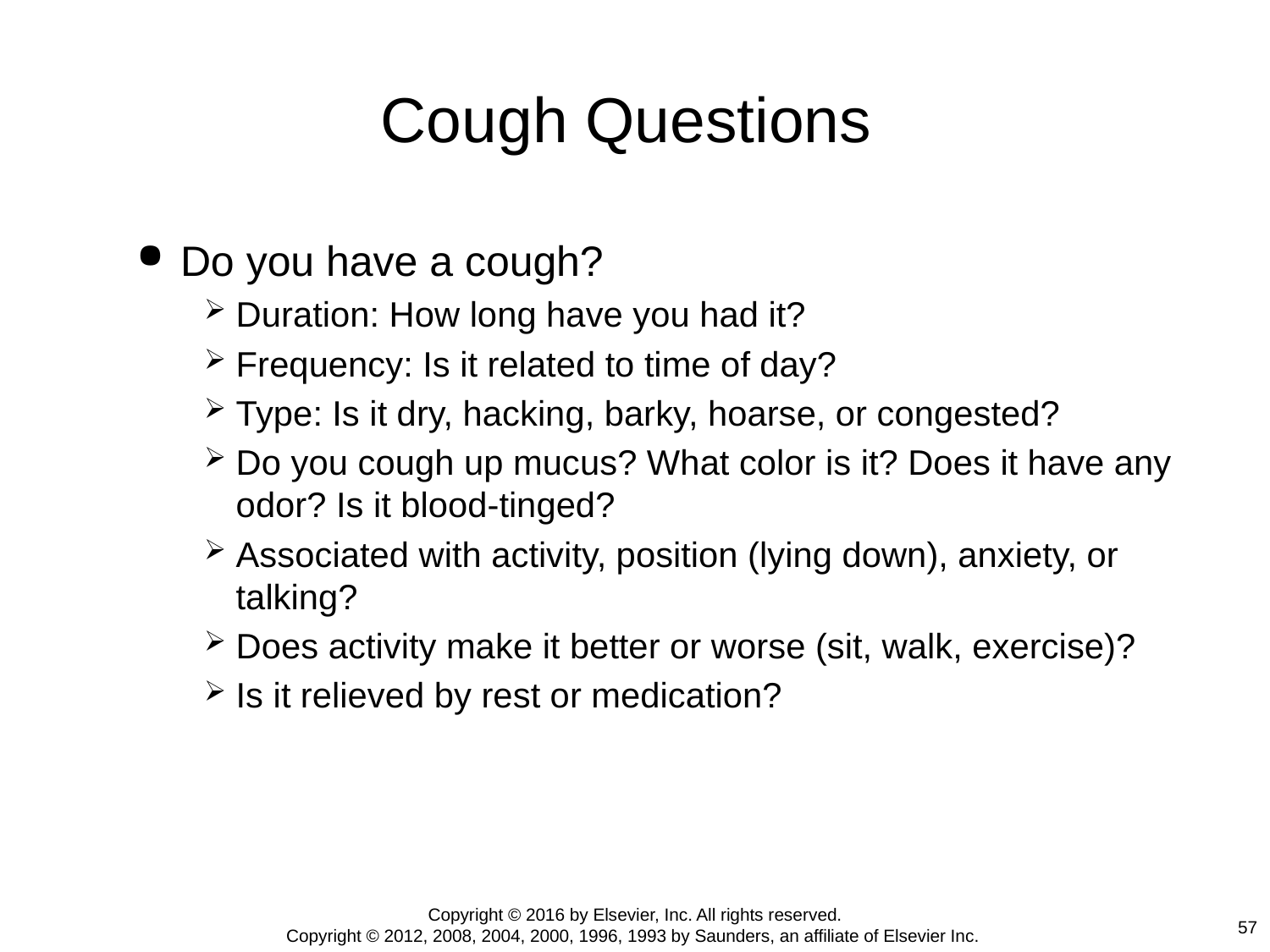

# Cough Questions
Do you have a cough?
Duration: How long have you had it?
Frequency: Is it related to time of day?
Type: Is it dry, hacking, barky, hoarse, or congested?
Do you cough up mucus? What color is it? Does it have any odor? Is it blood-tinged?
Associated with activity, position (lying down), anxiety, or talking?
Does activity make it better or worse (sit, walk, exercise)?
Is it relieved by rest or medication?
Copyright © 2016 by Elsevier, Inc. All rights reserved.
Copyright © 2012, 2008, 2004, 2000, 1996, 1993 by Saunders, an affiliate of Elsevier Inc.
57